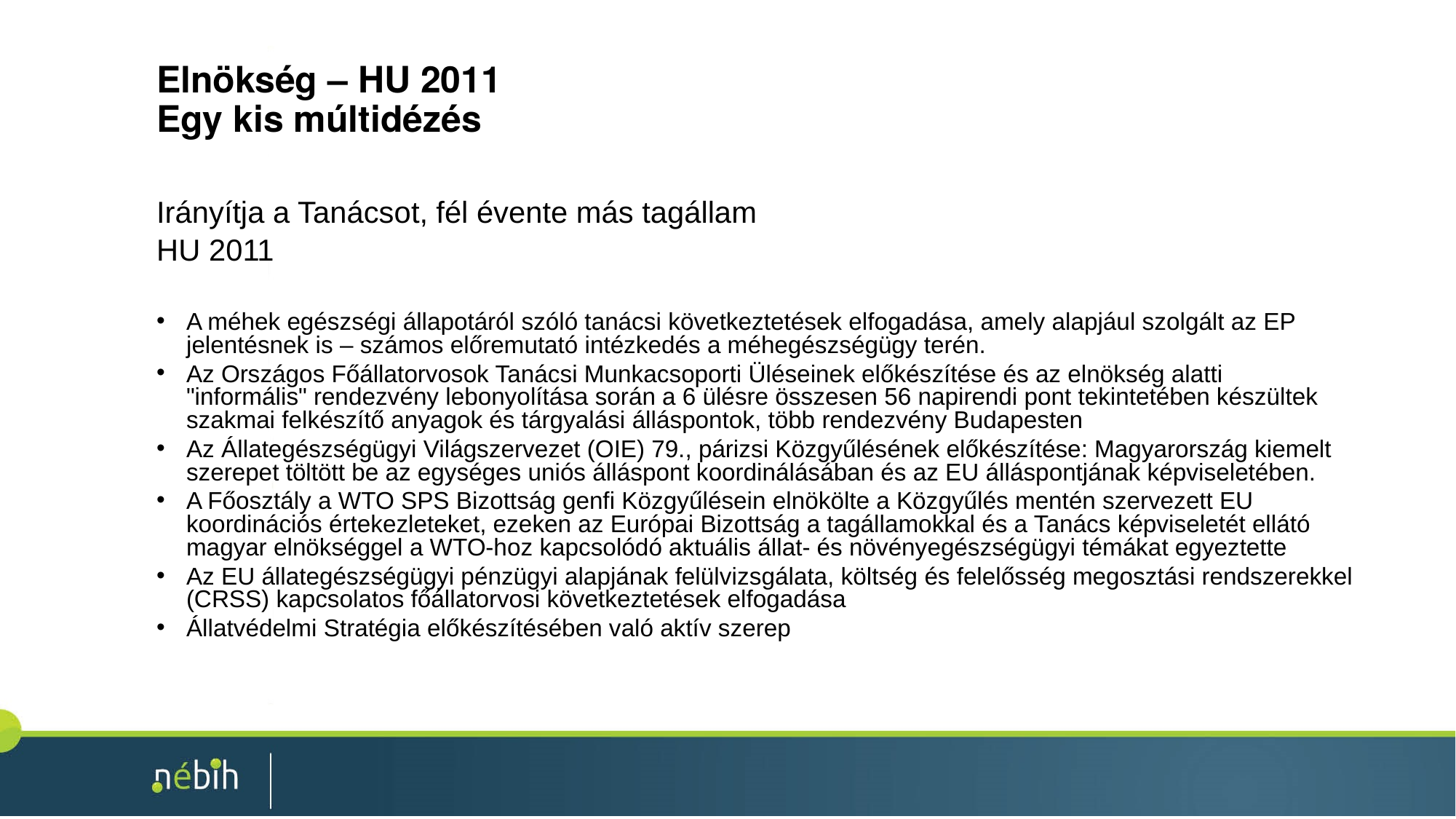

# Elnökség – HU 2011 Egy kis múltidézés
Irányítja a Tanácsot, fél évente más tagállam
HU 2011

A méhek egészségi állapotáról szóló tanácsi következtetések elfogadása, amely alapjául szolgált az EP jelentésnek is – számos előremutató intézkedés a méhegészségügy terén.
Az Országos Főállatorvosok Tanácsi Munkacsoporti Üléseinek előkészítése és az elnökség alatti "informális" rendezvény lebonyolítása során a 6 ülésre összesen 56 napirendi pont tekintetében készültek szakmai felkészítő anyagok és tárgyalási álláspontok, több rendezvény Budapesten
Az Állategészségügyi Világszervezet (OIE) 79., párizsi Közgyűlésének előkészítése: Magyarország kiemelt szerepet töltött be az egységes uniós álláspont koordinálásában és az EU álláspontjának képviseletében.
A Főosztály a WTO SPS Bizottság genfi Közgyűlésein elnökölte a Közgyűlés mentén szervezett EU koordinációs értekezleteket, ezeken az Európai Bizottság a tagállamokkal és a Tanács képviseletét ellátó magyar elnökséggel a WTO-hoz kapcsolódó aktuális állat- és növényegészségügyi témákat egyeztette
Az EU állategészségügyi pénzügyi alapjának felülvizsgálata, költség és felelősség megosztási rendszerekkel (CRSS) kapcsolatos főállatorvosi következtetések elfogadása
Állatvédelmi Stratégia előkészítésében való aktív szerep